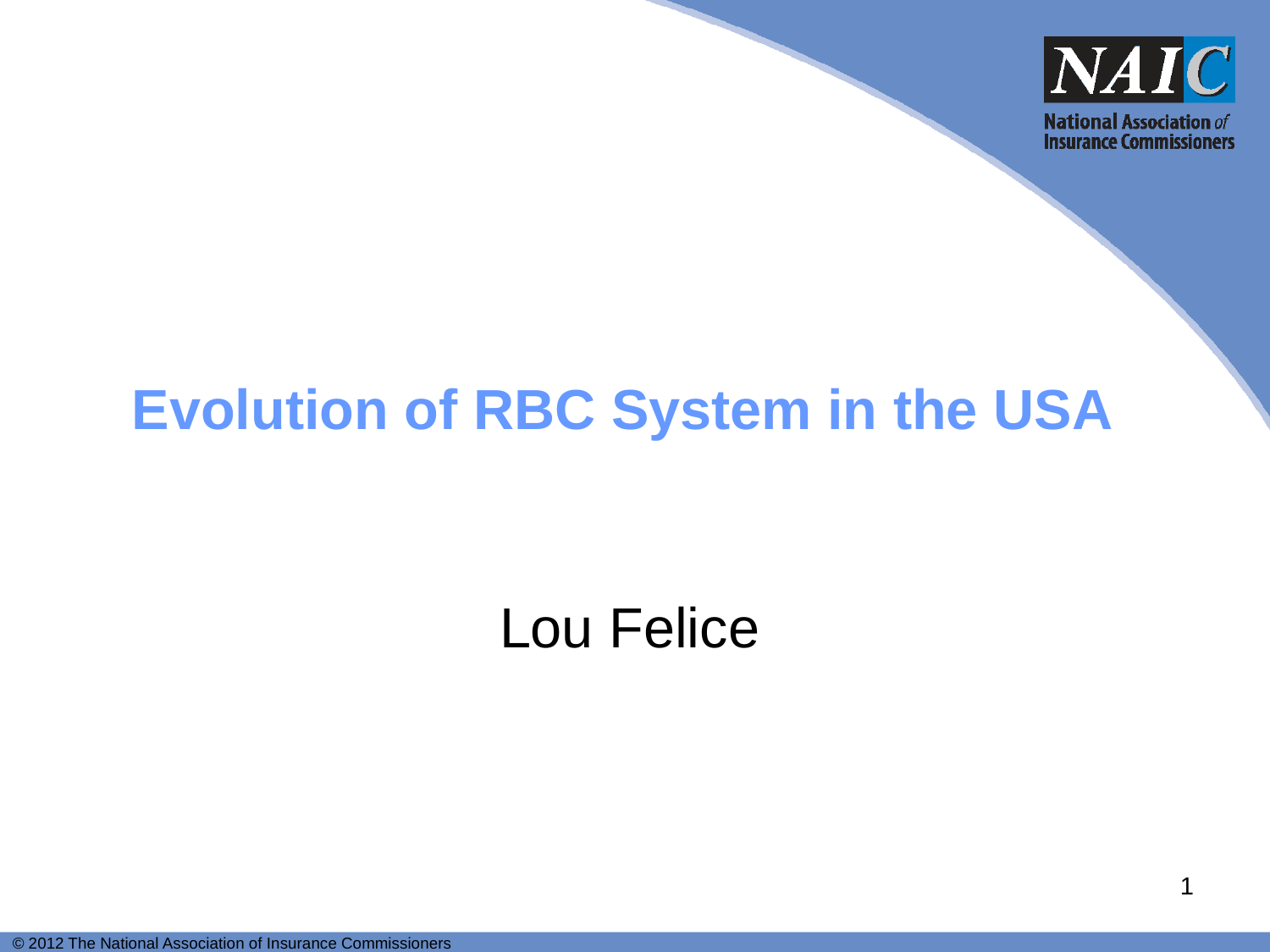

# Evolution of RBC System in the USA

Lou Felice
1